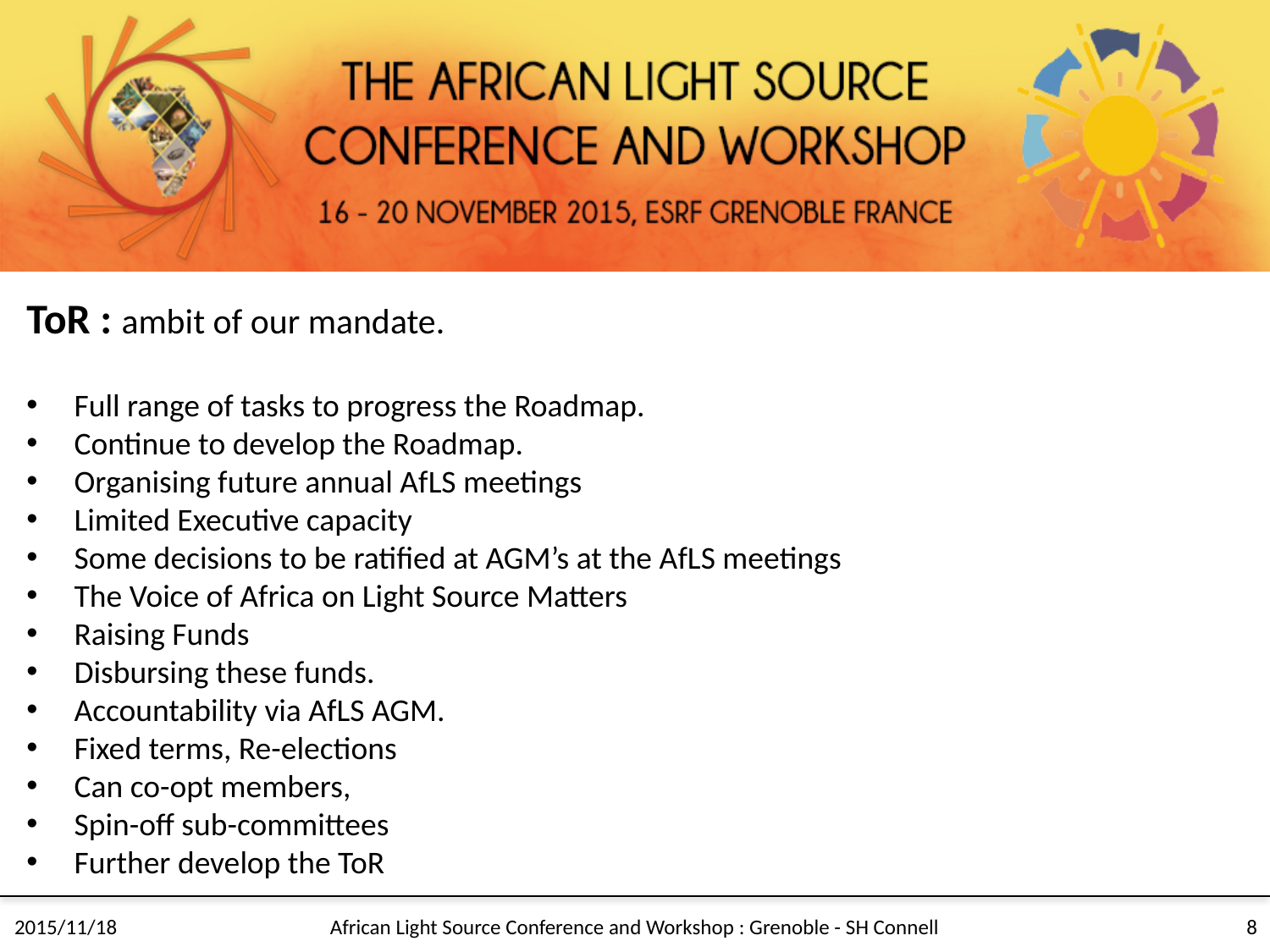

ToR : ambit of our mandate.

Full range of tasks to progress the Roadmap.
Continue to develop the Roadmap.
Organising future annual AfLS meetings
Limited Executive capacity
Some decisions to be ratified at AGM’s at the AfLS meetings
The Voice of Africa on Light Source Matters
Raising Funds
Disbursing these funds.
Accountability via AfLS AGM.
Fixed terms, Re-elections
Can co-opt members,
Spin-off sub-committees
Further develop the ToR
African Light Source Conference and Workshop : Grenoble - SH Connell
8
2015/11/18